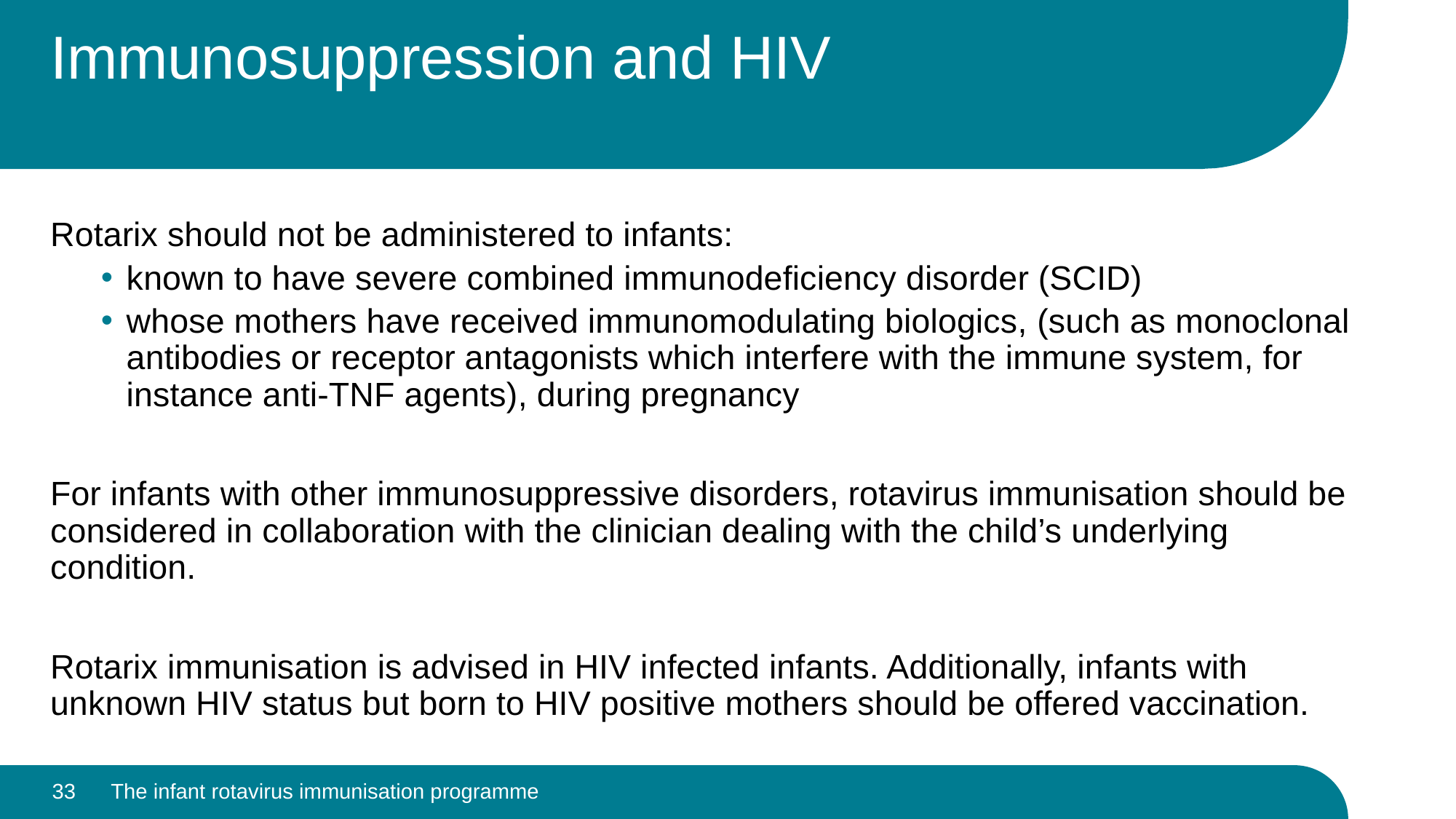

# Immunosuppression and HIV
Rotarix should not be administered to infants:
known to have severe combined immunodeficiency disorder (SCID)
whose mothers have received immunomodulating biologics, (such as monoclonal antibodies or receptor antagonists which interfere with the immune system, for instance anti-TNF agents), during pregnancy

For infants with other immunosuppressive disorders, rotavirus immunisation should be considered in collaboration with the clinician dealing with the child’s underlying condition.

Rotarix immunisation is advised in HIV infected infants. Additionally, infants with unknown HIV status but born to HIV positive mothers should be offered vaccination.

33
The infant rotavirus immunisation programme